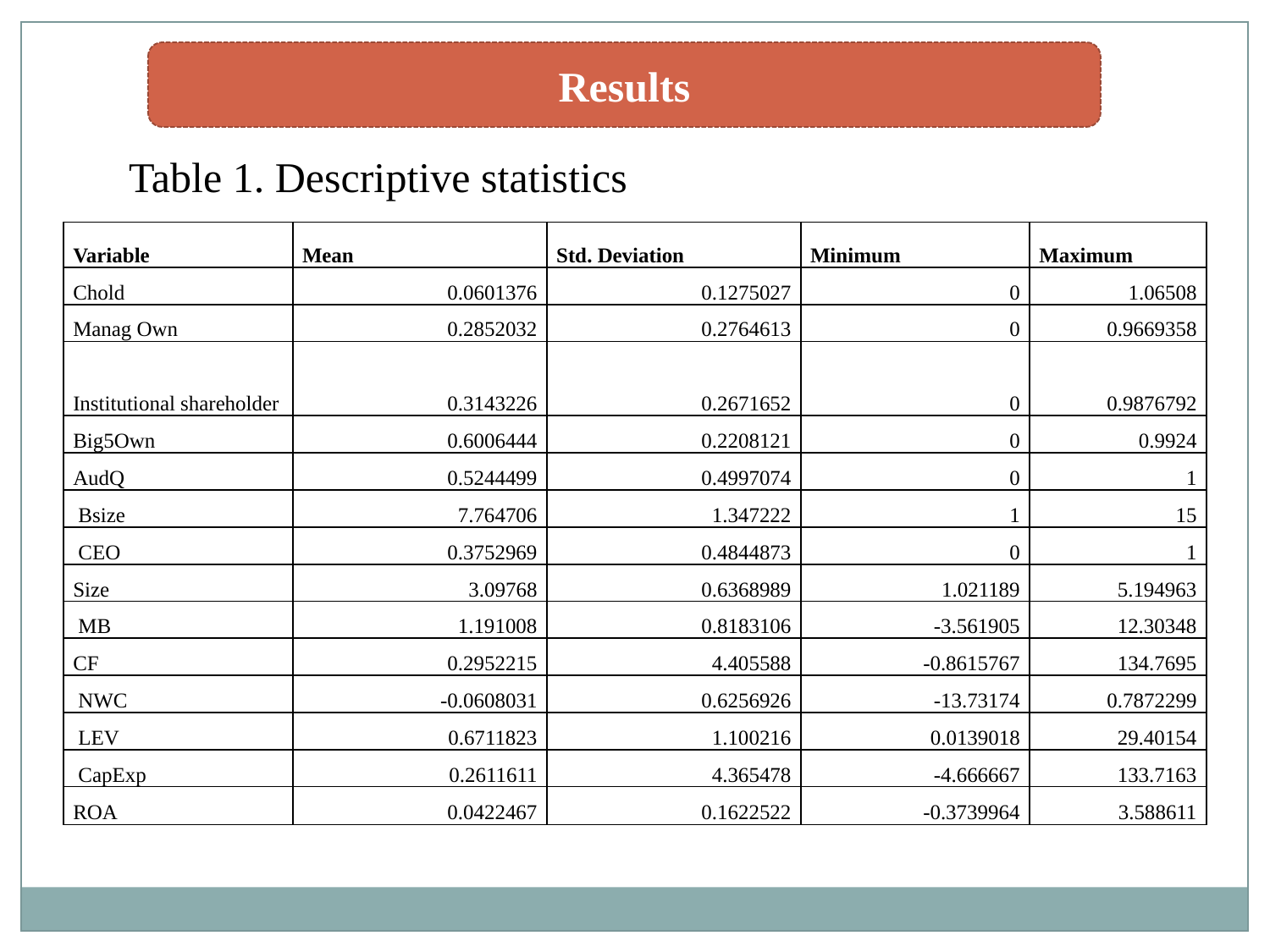

Table 1. Descriptive statistics
Results
| Variable | Mean | Std. Deviation | Minimum | Maximum |
| --- | --- | --- | --- | --- |
| Chold | 0.0601376 | 0.1275027 | 0 | 1.06508 |
| Manag Own | 0.2852032 | 0.2764613 | 0 | 0.9669358 |
| Institutional shareholder | 0.3143226 | 0.2671652 | 0 | 0.9876792 |
| Big5Own | 0.6006444 | 0.2208121 | 0 | 0.9924 |
| AudQ | 0.5244499 | 0.4997074 | 0 | 1 |
| Bsize | 7.764706 | 1.347222 | 1 | 15 |
| CEO | 0.3752969 | 0.4844873 | 0 | 1 |
| Size | 3.09768 | 0.6368989 | 1.021189 | 5.194963 |
| MB | 1.191008 | 0.8183106 | -3.561905 | 12.30348 |
| CF | 0.2952215 | 4.405588 | -0.8615767 | 134.7695 |
| NWC | -0.0608031 | 0.6256926 | -13.73174 | 0.7872299 |
| LEV | 0.6711823 | 1.100216 | 0.0139018 | 29.40154 |
| CapExp | 0.2611611 | 4.365478 | -4.666667 | 133.7163 |
| ROA | 0.0422467 | 0.1622522 | -0.3739964 | 3.588611 |